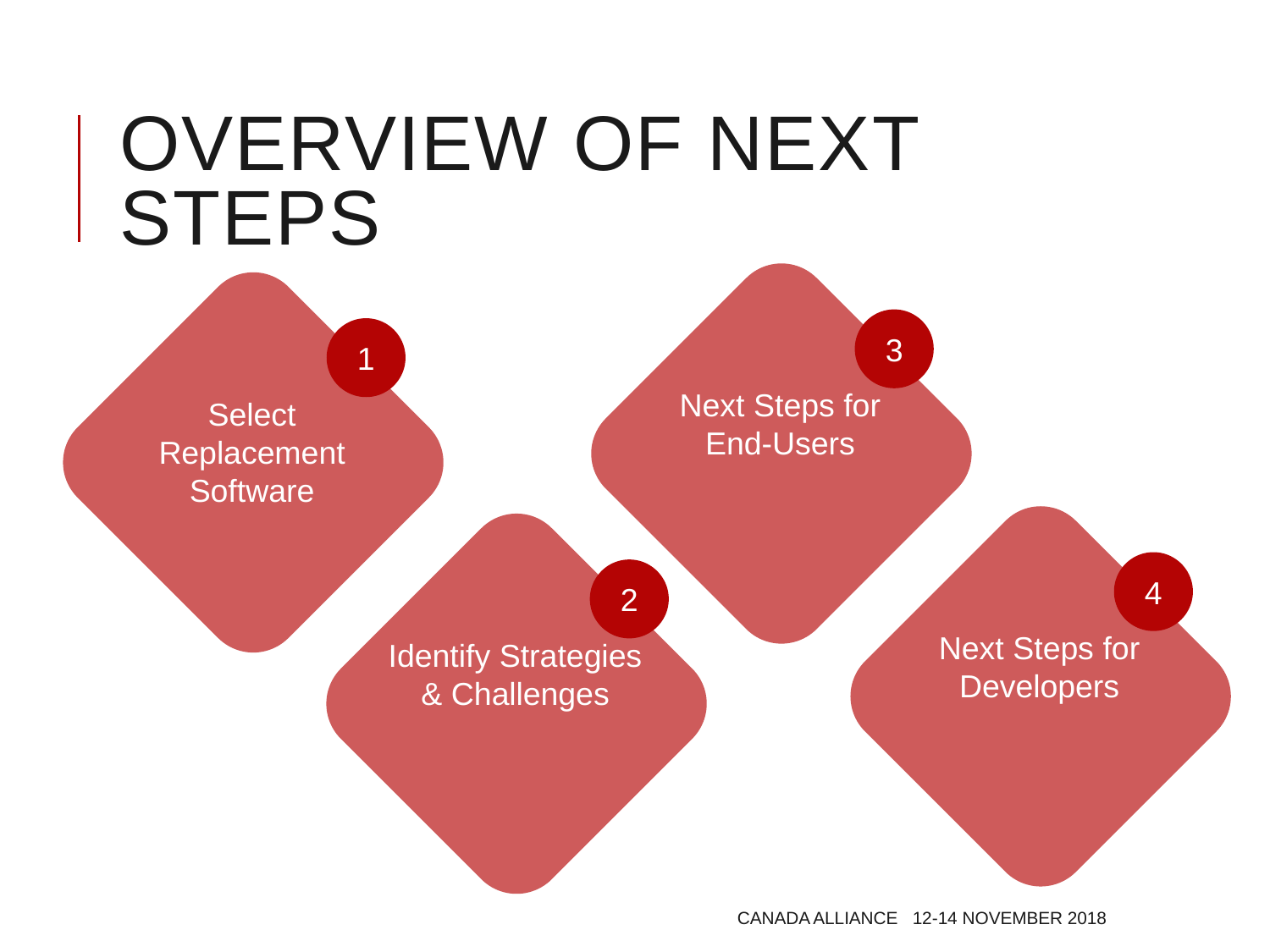

# Overview of next steps

3

1
Next Steps for End-Users
Select Replacement Software

4

2
Next Steps for Developers
Identify Strategies & Challenges
Canada Alliance   12-14 November 2018